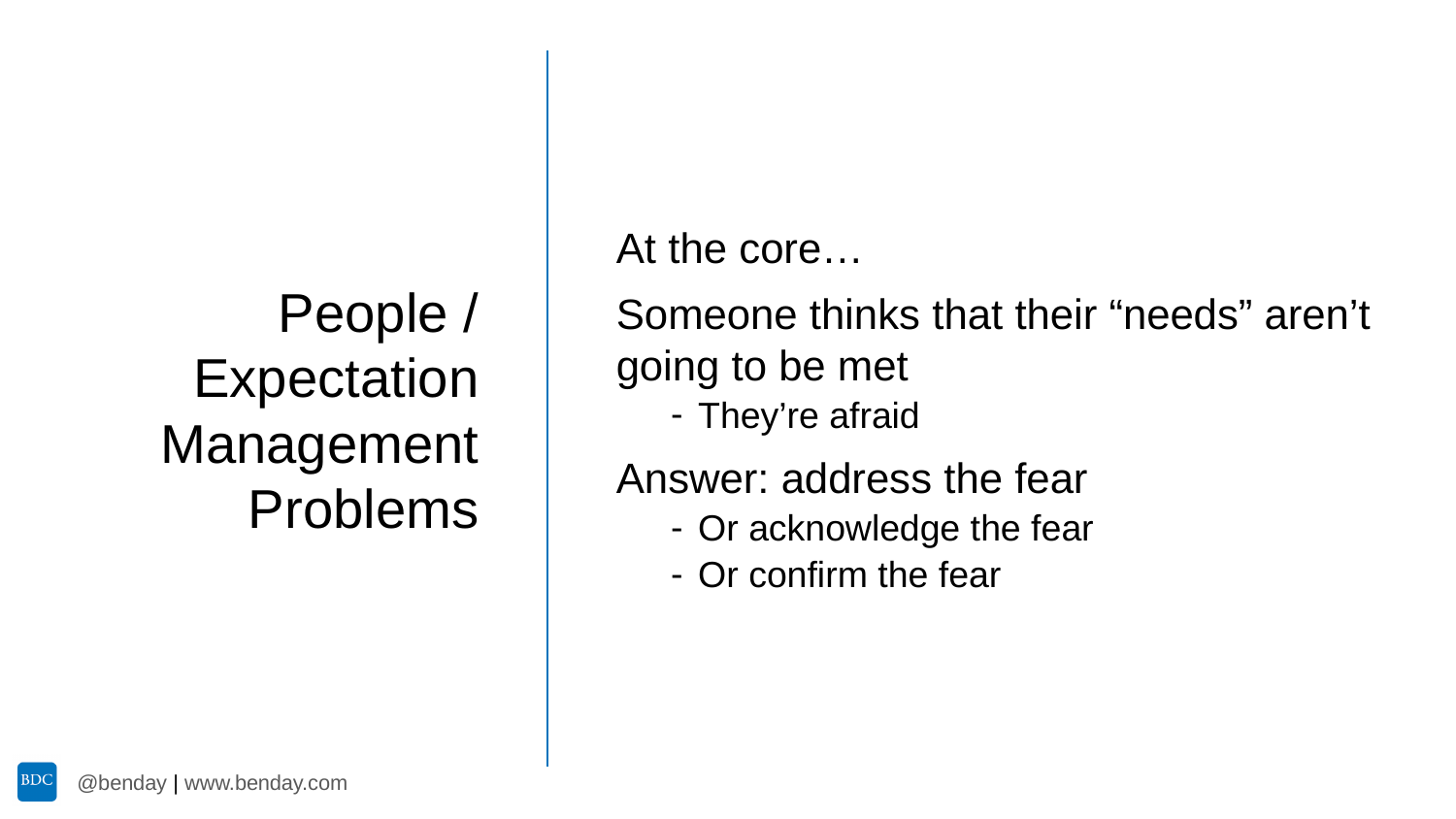

At the core…
Someone thinks that their “needs” aren’t going to be met
They’re afraid
Answer: address the fear
Or acknowledge the fear
Or confirm the fear
People / Expectation Management Problems